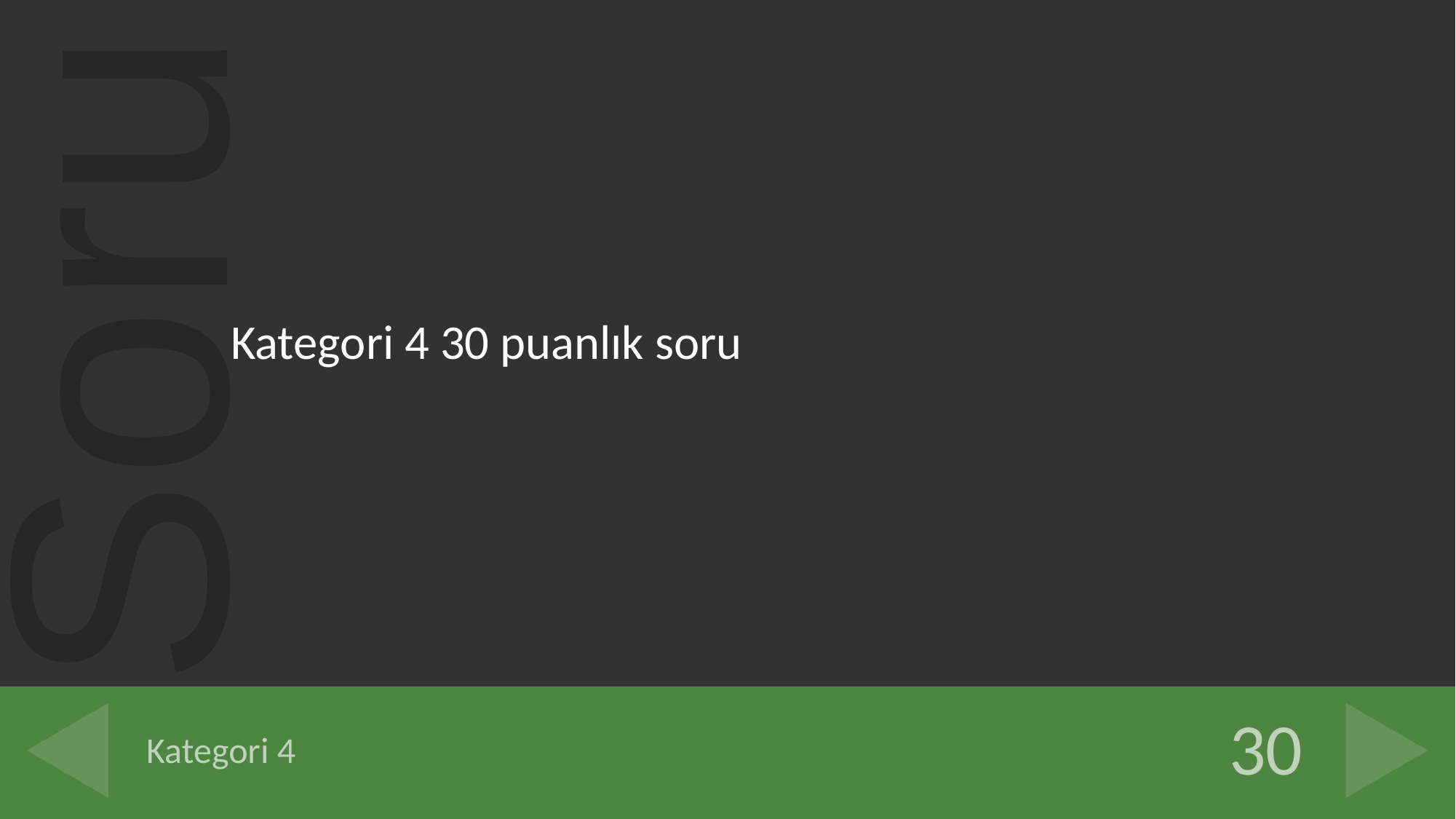

Kategori 4 30 puanlık soru
# Kategori 4
30